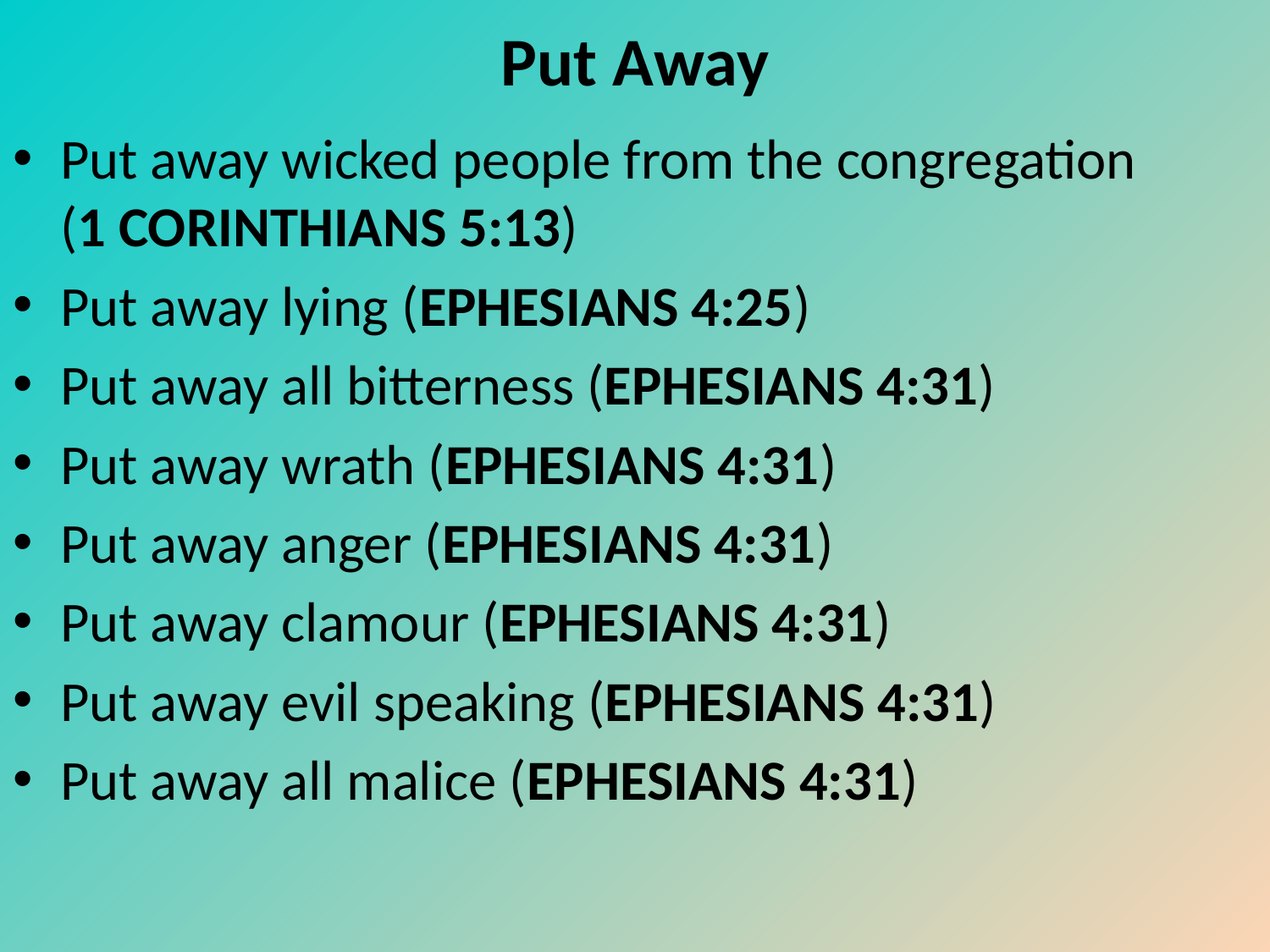

# Put Away
Put away wicked people from the congregation
(1 CORINTHIANS 5:13)
Put away lying (EPHESIANS 4:25)
Put away all bitterness (EPHESIANS 4:31)
Put away wrath (EPHESIANS 4:31)
Put away anger (EPHESIANS 4:31)
Put away clamour (EPHESIANS 4:31)
Put away evil speaking (EPHESIANS 4:31)
Put away all malice (EPHESIANS 4:31)